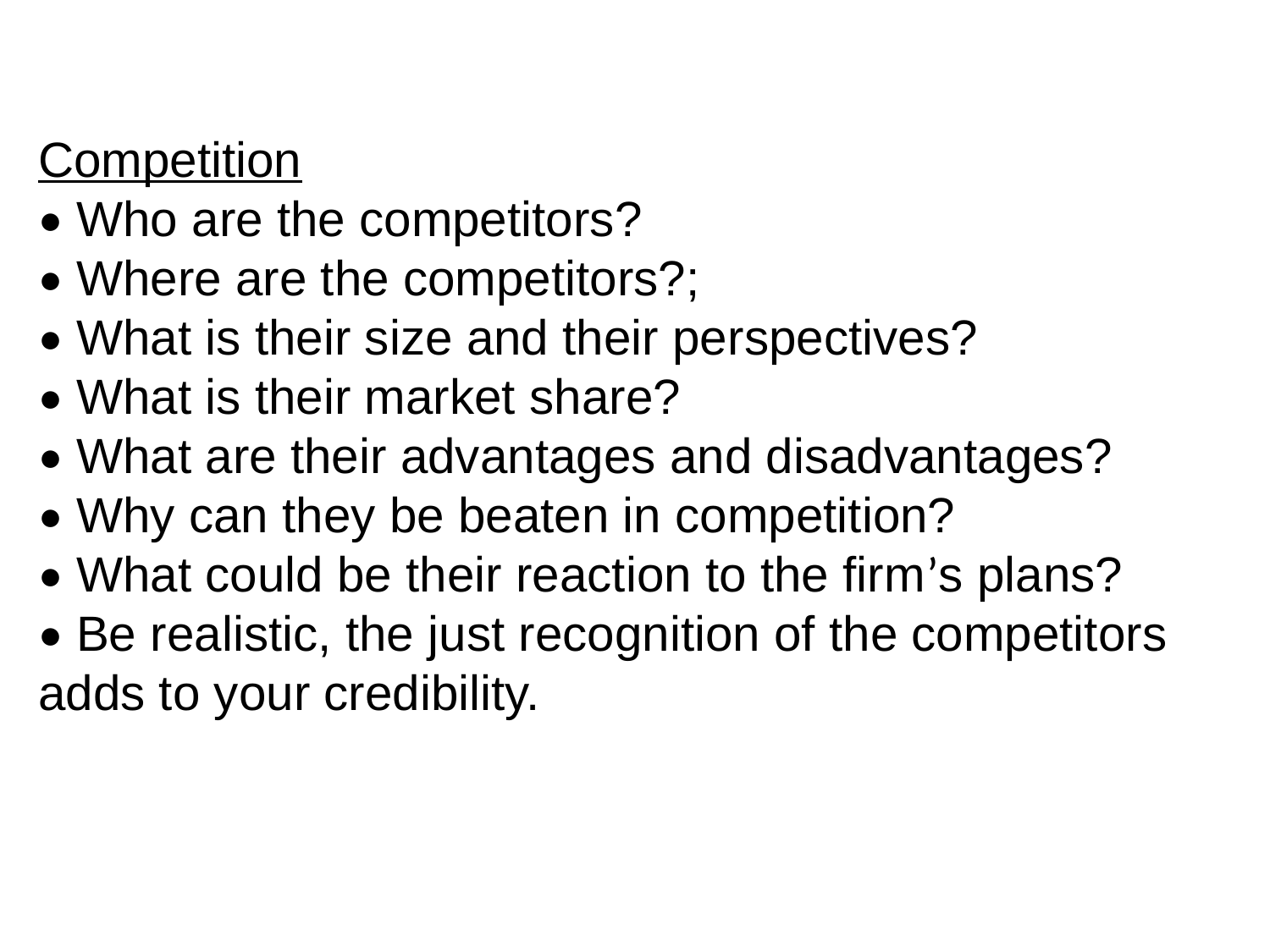

Competition
• Who are the competitors?
• Where are the competitors?;
• What is their size and their perspectives?
• What is their market share?
• What are their advantages and disadvantages?
• Why can they be beaten in competition?
• What could be their reaction to the firm’s plans?
• Be realistic, the just recognition of the competitors adds to your credibility.